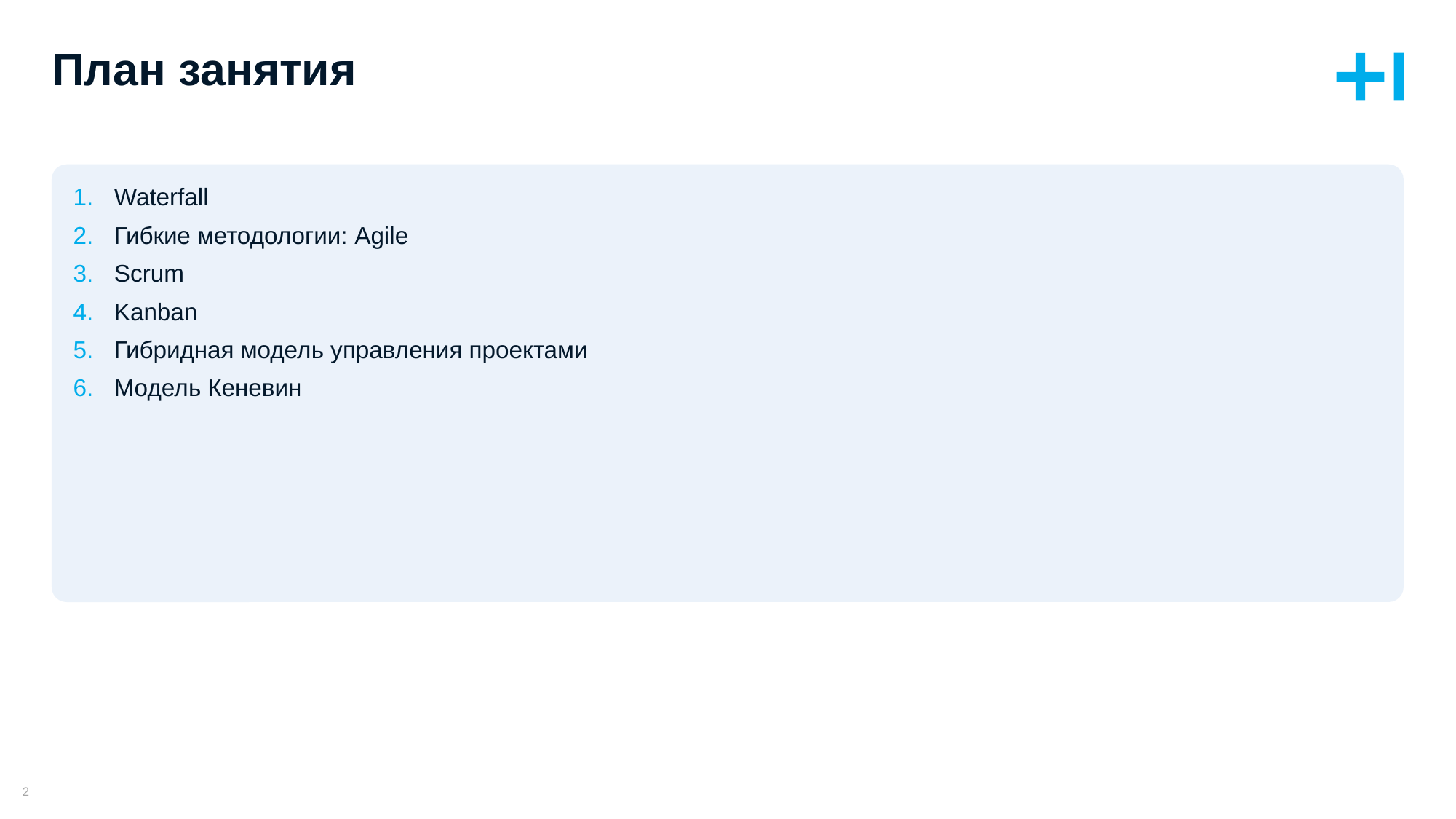

# План занятия
Waterfall
Гибкие методологии: Agile
Scrum
Kanban
Гибридная модель управления проектами
Модель Кеневин